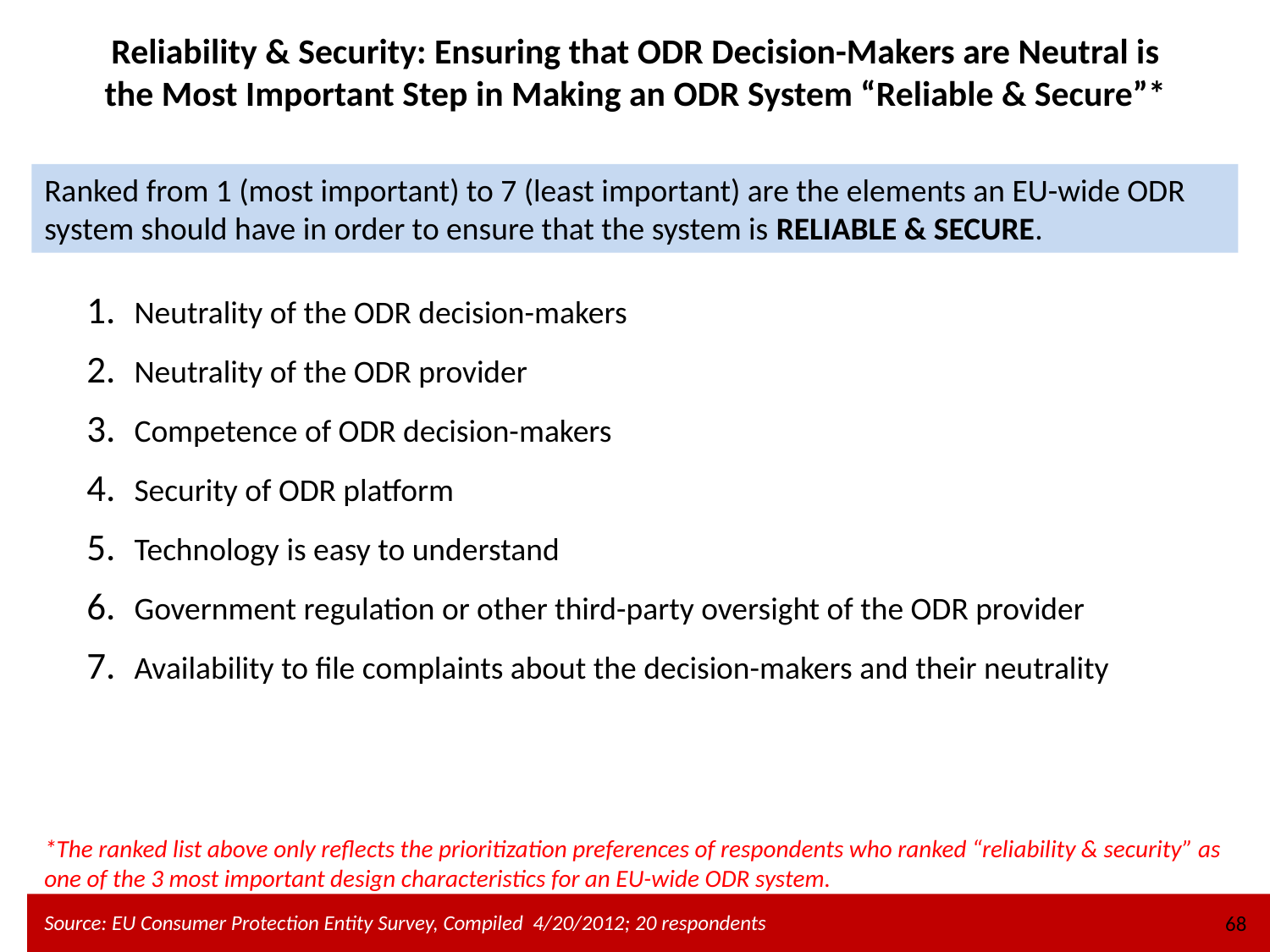

# Reliability & Security: Ensuring that ODR Decision-Makers are Neutral is the Most Important Step in Making an ODR System “Reliable & Secure”*
Ranked from 1 (most important) to 7 (least important) are the elements an EU-wide ODR system should have in order to ensure that the system is RELIABLE & SECURE.
Neutrality of the ODR decision-makers
Neutrality of the ODR provider
Competence of ODR decision-makers
Security of ODR platform
Technology is easy to understand
Government regulation or other third-party oversight of the ODR provider
Availability to file complaints about the decision-makers and their neutrality

*The ranked list above only reflects the prioritization preferences of respondents who ranked “reliability & security” as one of the 3 most important design characteristics for an EU-wide ODR system.
68
Source: EU Consumer Protection Entity Survey, Compiled  4/20/2012; 20 respondents